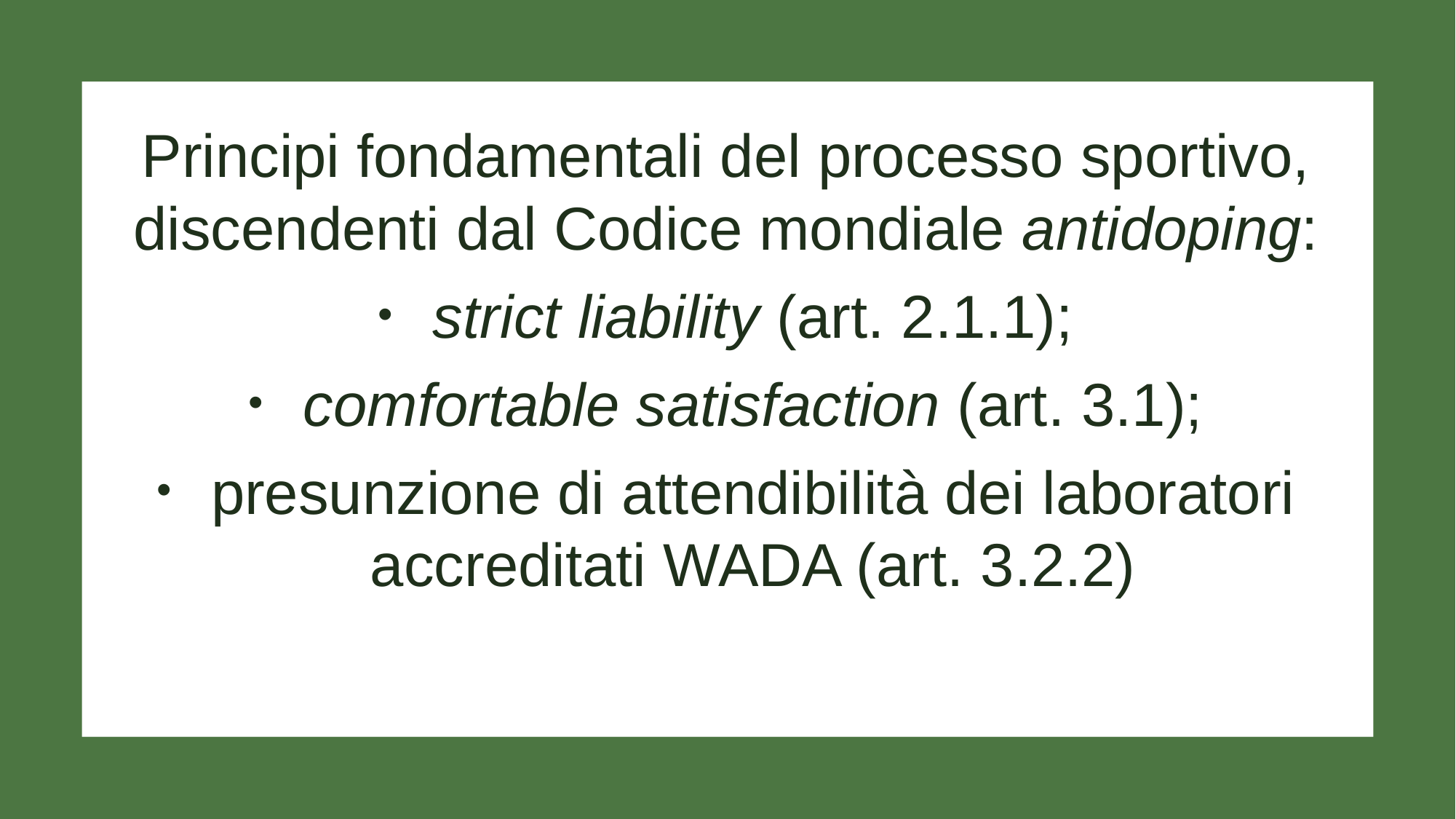

Principi fondamentali del processo sportivo, discendenti dal Codice mondiale antidoping:
strict liability (art. 2.1.1);
comfortable satisfaction (art. 3.1);
presunzione di attendibilità dei laboratori accreditati WADA (art. 3.2.2)